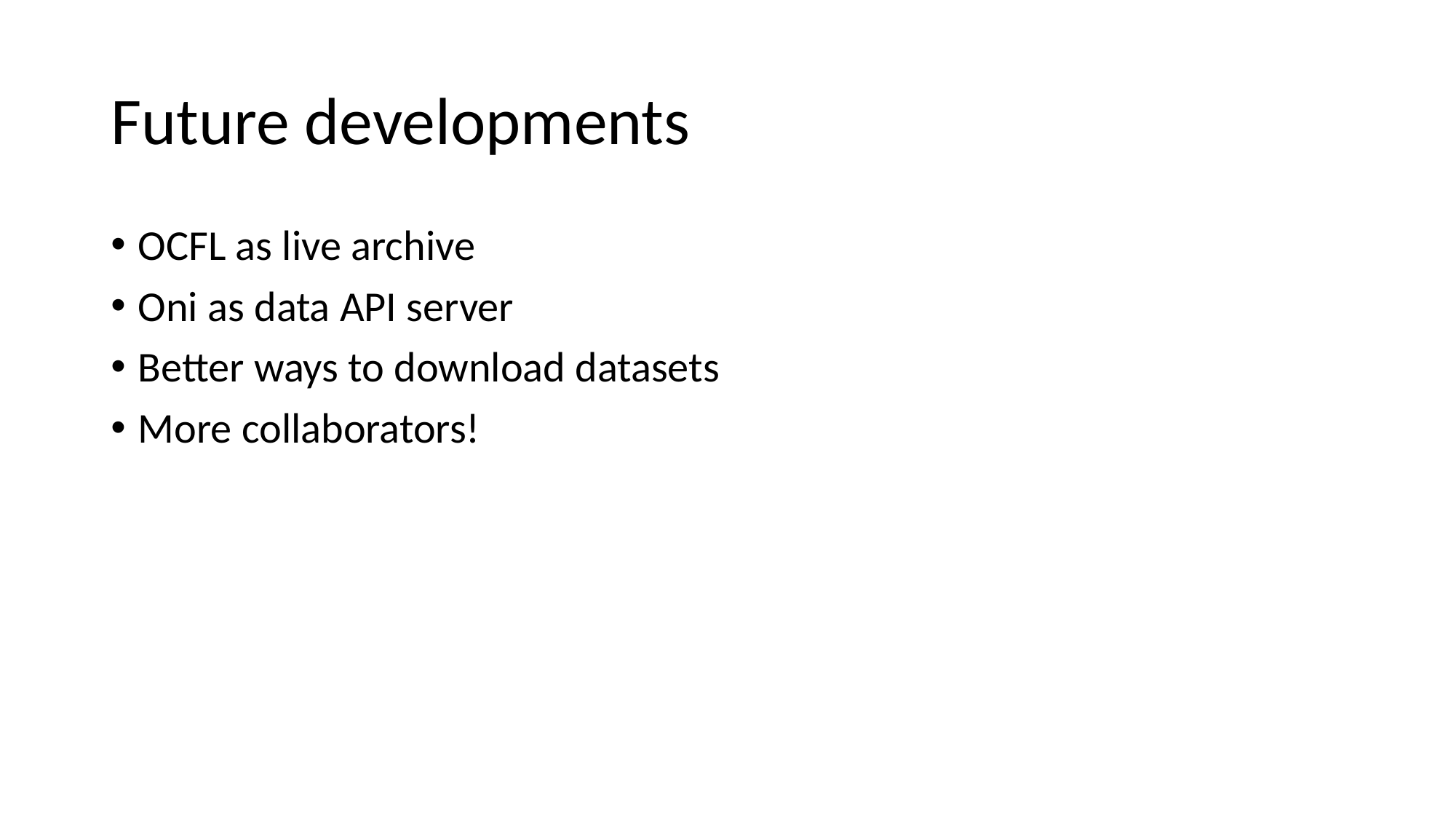

# Future developments
OCFL as live archive
Oni as data API server
Better ways to download datasets
More collaborators!